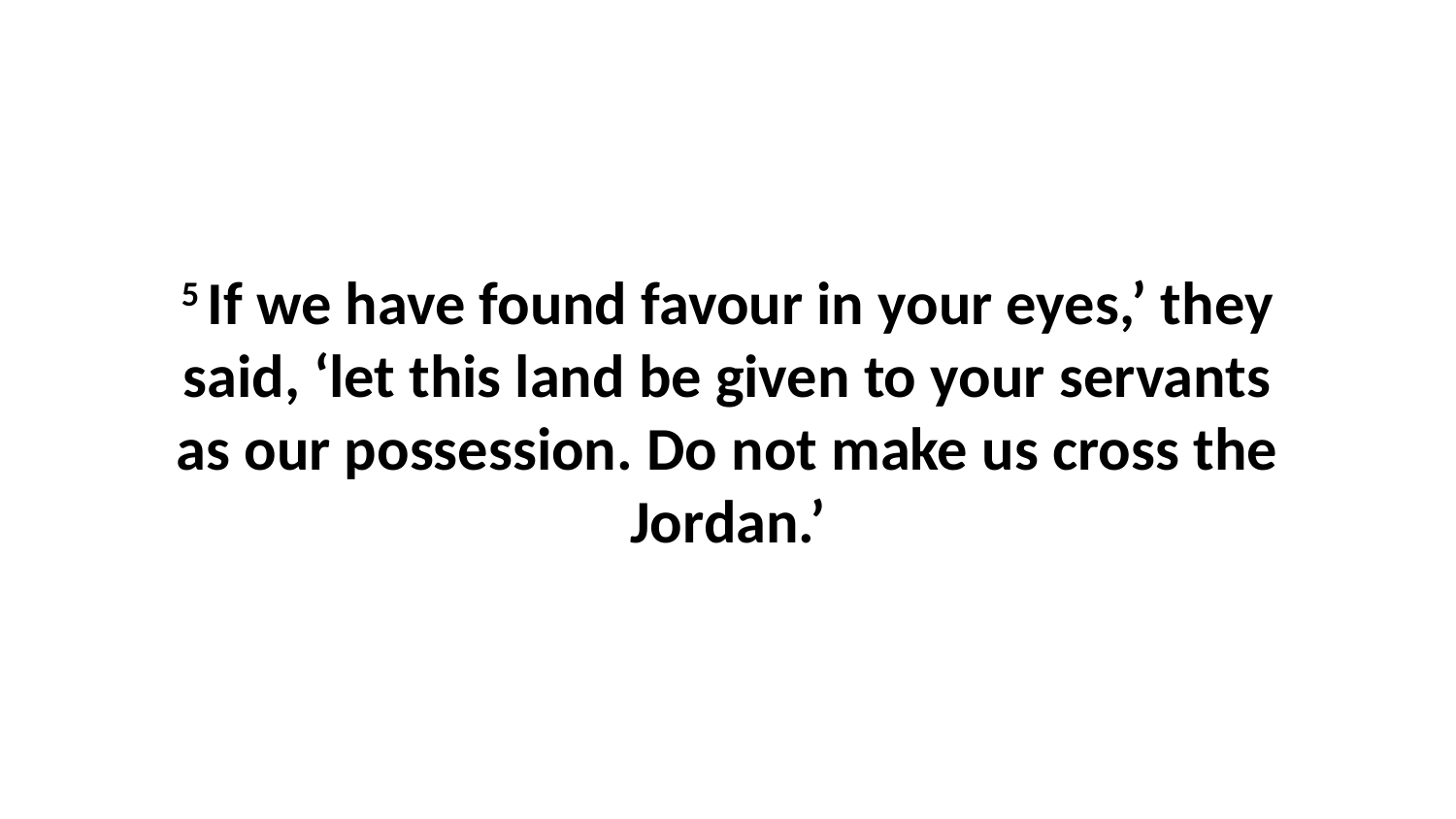

5 If we have found favour in your eyes,’ they said, ‘let this land be given to your servants as our possession. Do not make us cross the Jordan.’